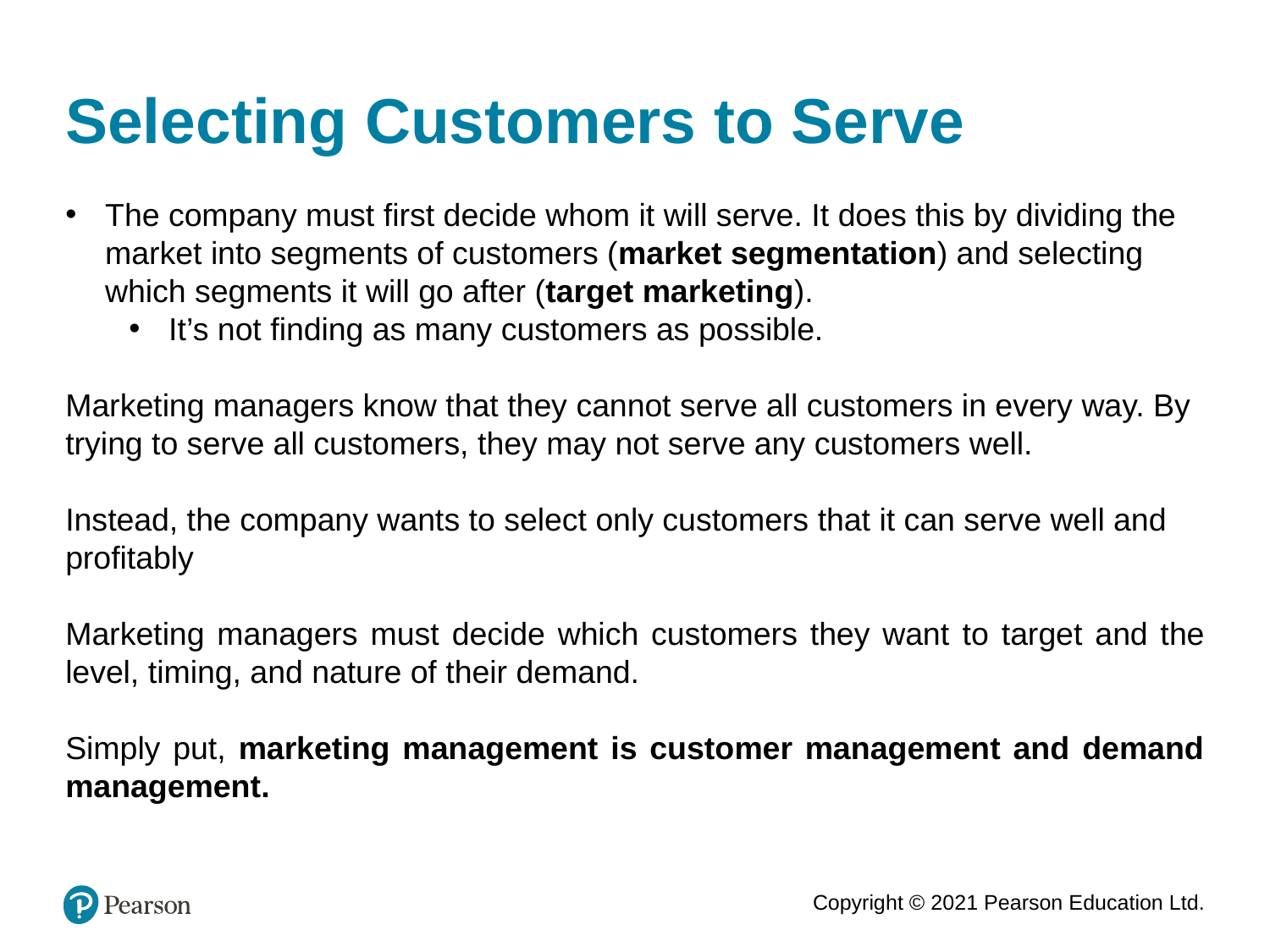

Selecting Customers to Serve

The company must first decide whom it will serve. It does this by dividing the market into segments of customers (market segmentation) and selecting which segments it will go after (target marketing).
It’s not finding as many customers as possible.

Marketing managers know that they cannot serve all customers in every way. By trying to serve all customers, they may not serve any customers well.

Instead, the company wants to select only customers that it can serve well and profitably

Marketing managers must decide which customers they want to target and the level, timing, and nature of their demand.

Simply put, marketing management is customer management and demand management.